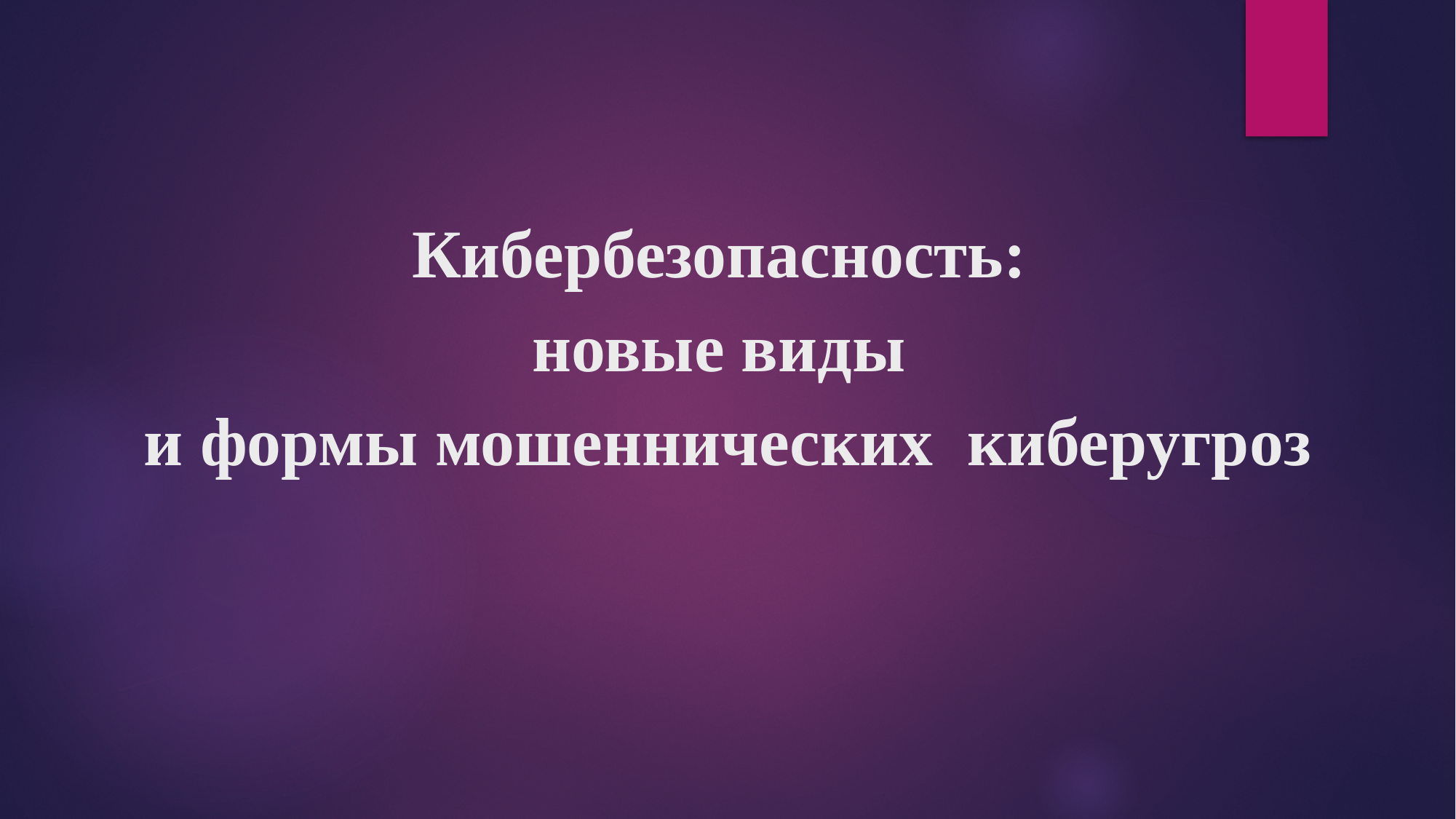

# Кибербезопасность: новые виды и формы мошеннических  киберугроз